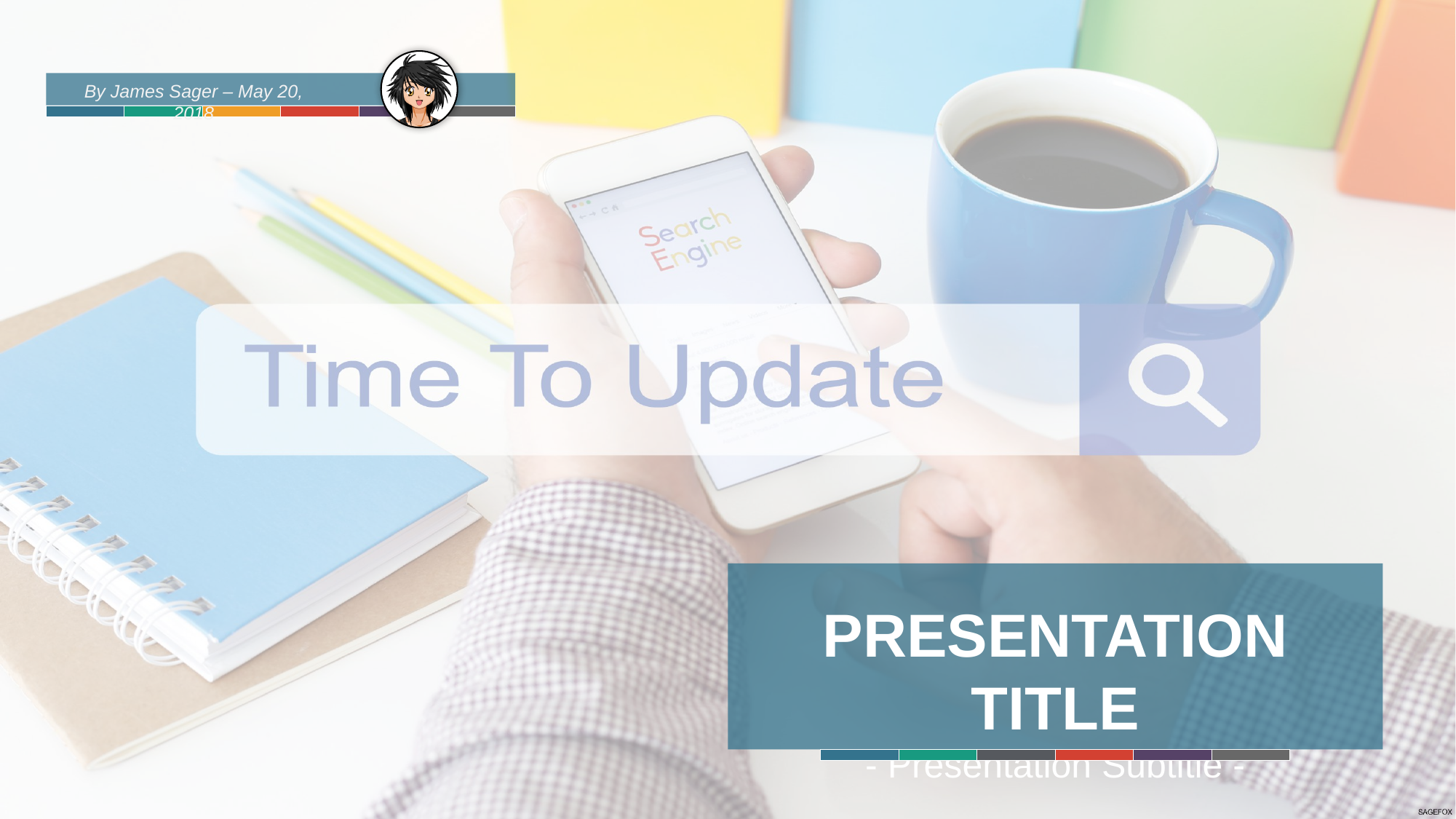

By James Sager – May 20, 2018

PRESENTATION TITLE
- Presentation Subtitle -